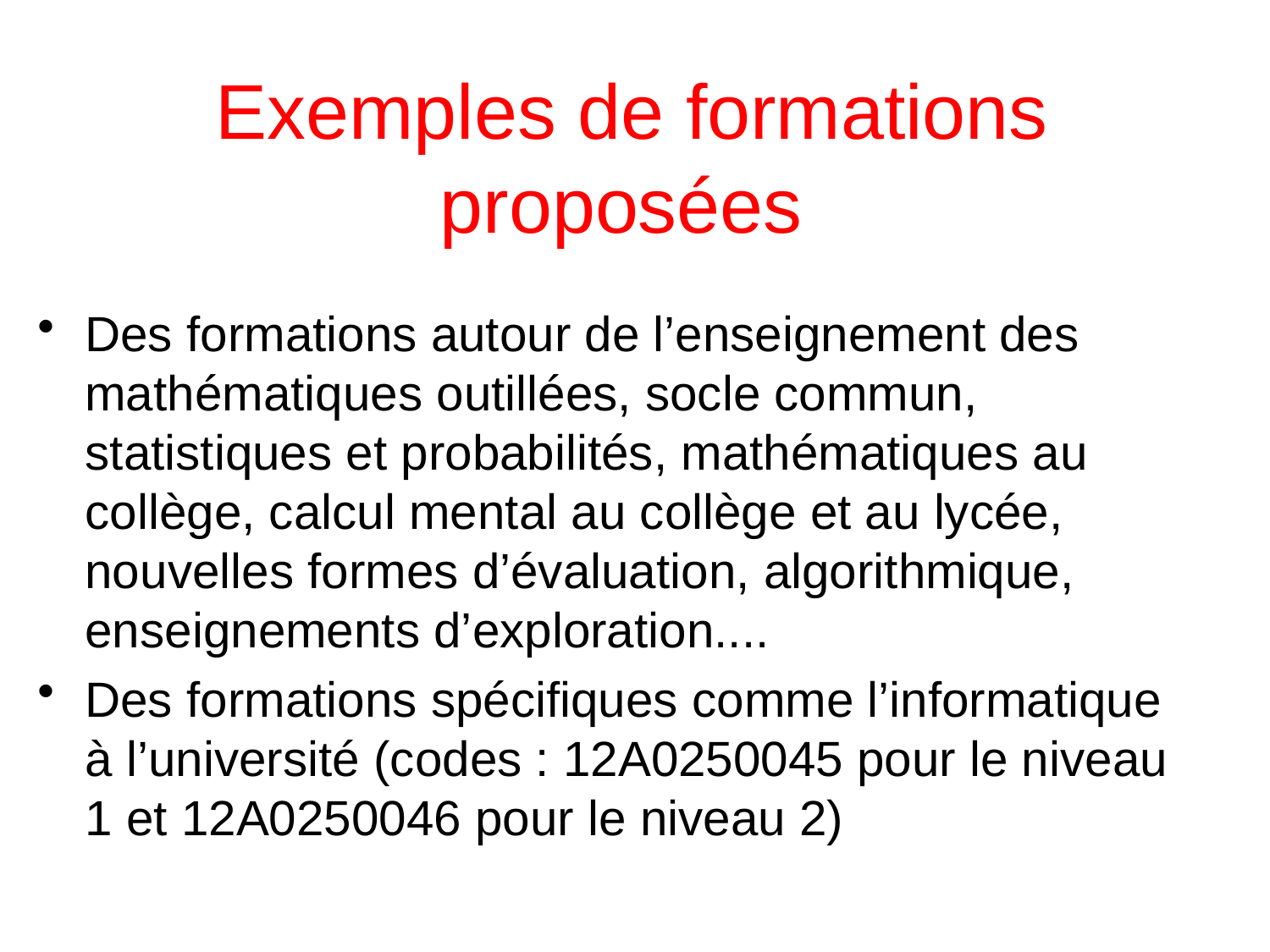

# Exemples de formations proposées
Des formations autour de l’enseignement des mathématiques outillées, socle commun, statistiques et probabilités, mathématiques au collège, calcul mental au collège et au lycée, nouvelles formes d’évaluation, algorithmique, enseignements d’exploration....
Des formations spécifiques comme l’informatique à l’université (codes : 12A0250045 pour le niveau 1 et 12A0250046 pour le niveau 2)